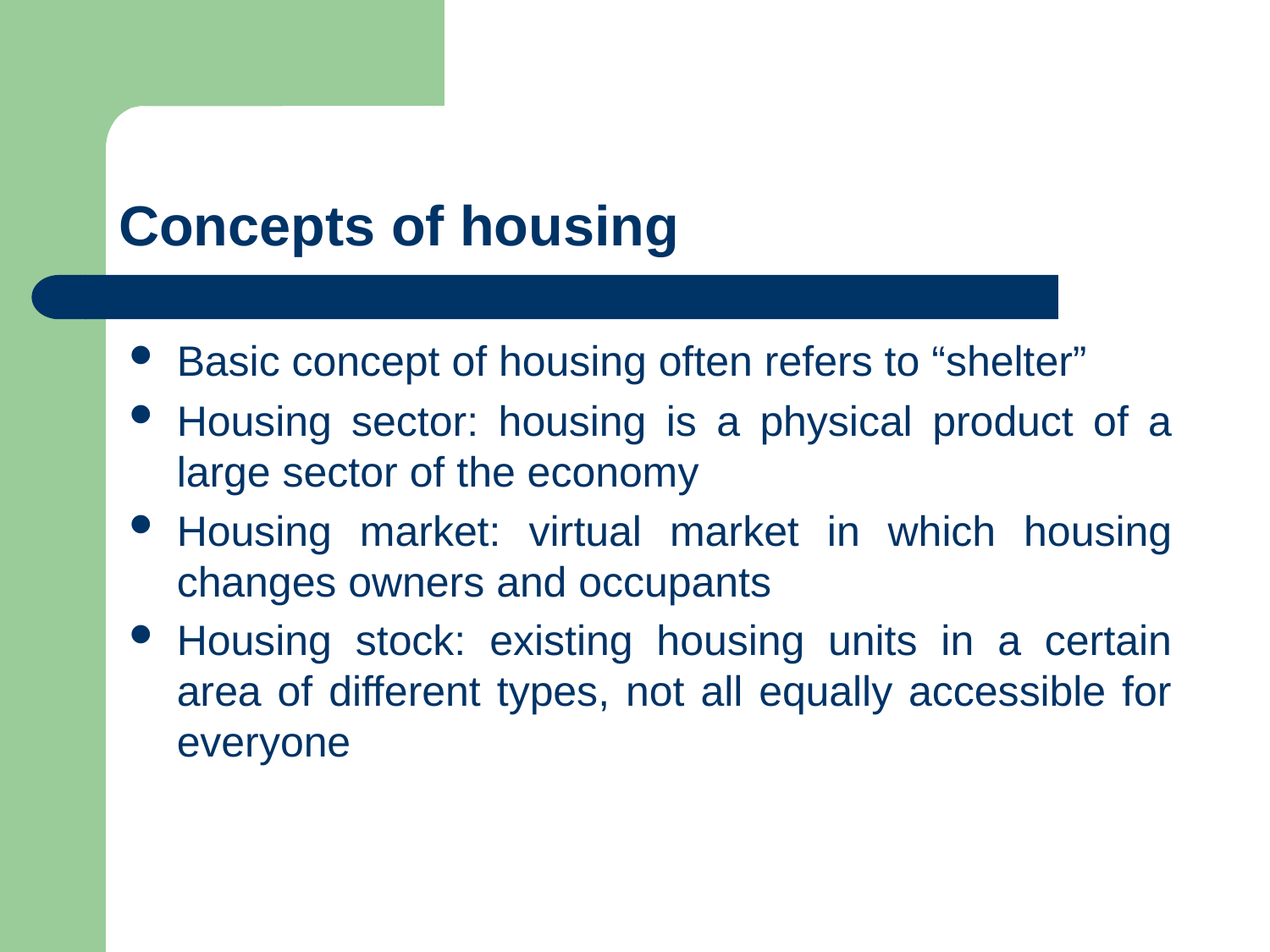

# Concepts of housing
Basic concept of housing often refers to “shelter”
Housing sector: housing is a physical product of a large sector of the economy
Housing market: virtual market in which housing changes owners and occupants
Housing stock: existing housing units in a certain area of different types, not all equally accessible for everyone